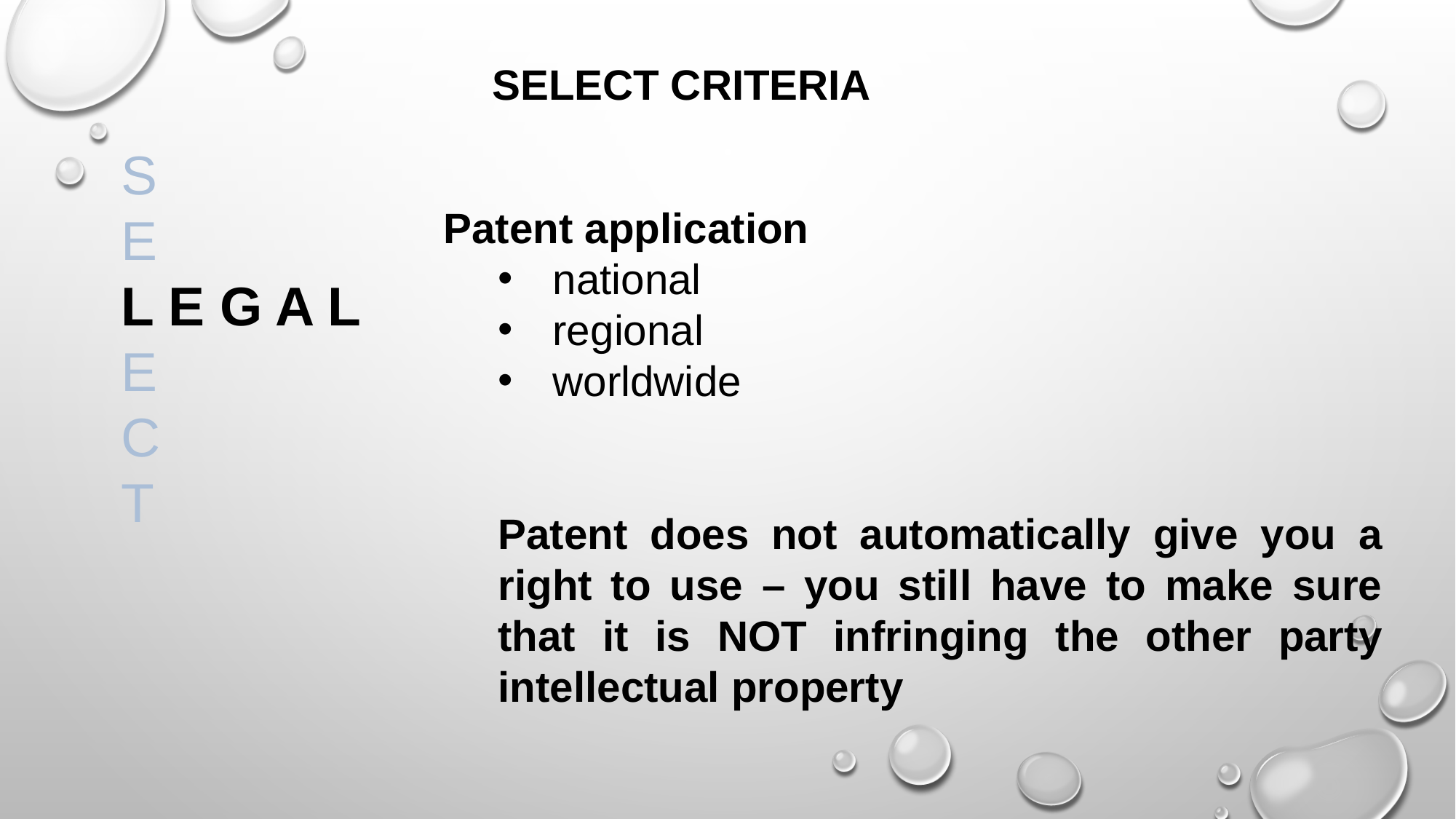

SELECT CRITERIA
S
E
L E G A L
E
C
T
Patent application
national
regional
worldwide

Patent does not automatically give you a right to use – you still have to make sure that it is NOT infringing the other party intellectual property